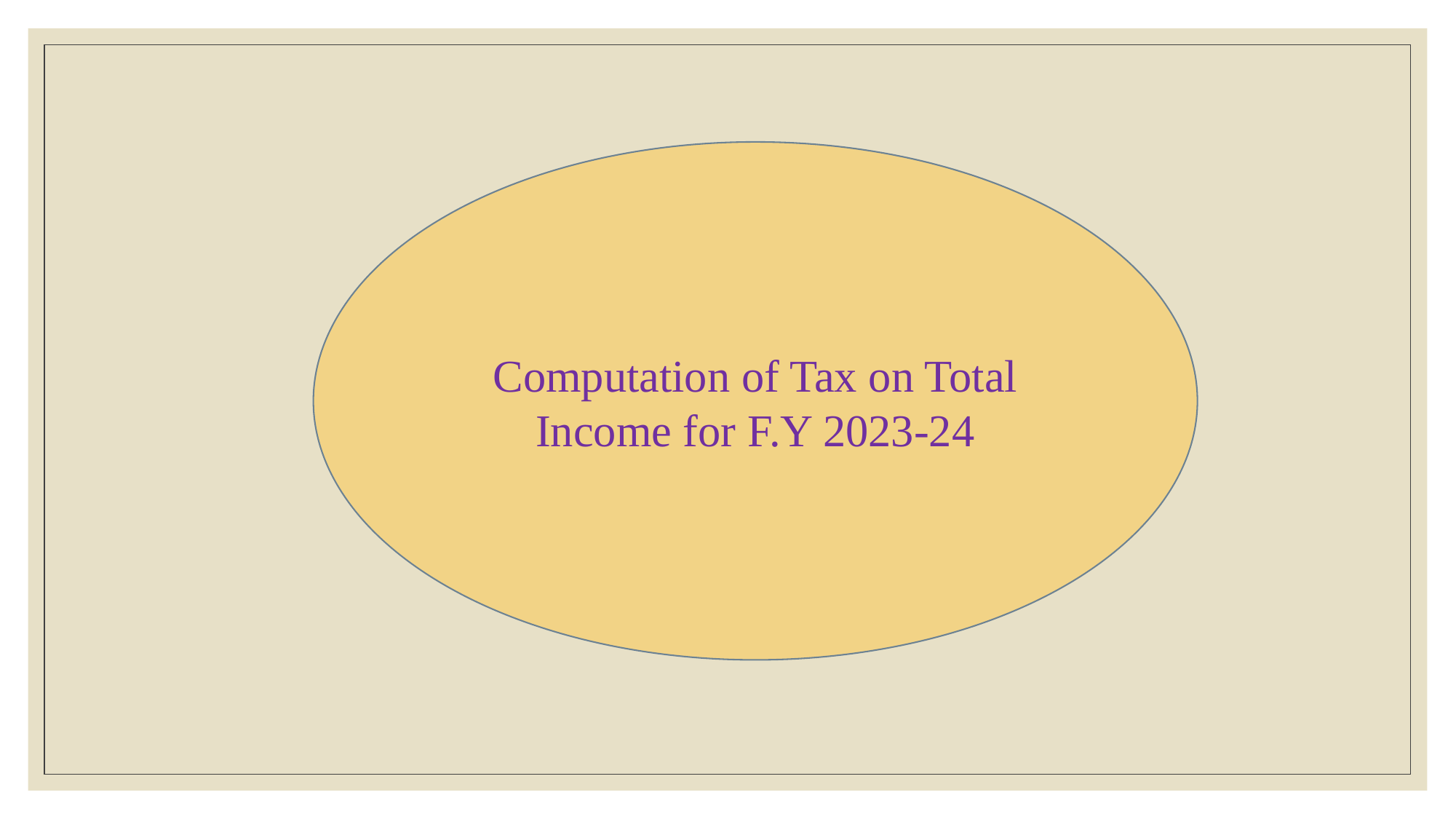

Computation of Tax on Total Income for F.Y 2023-24